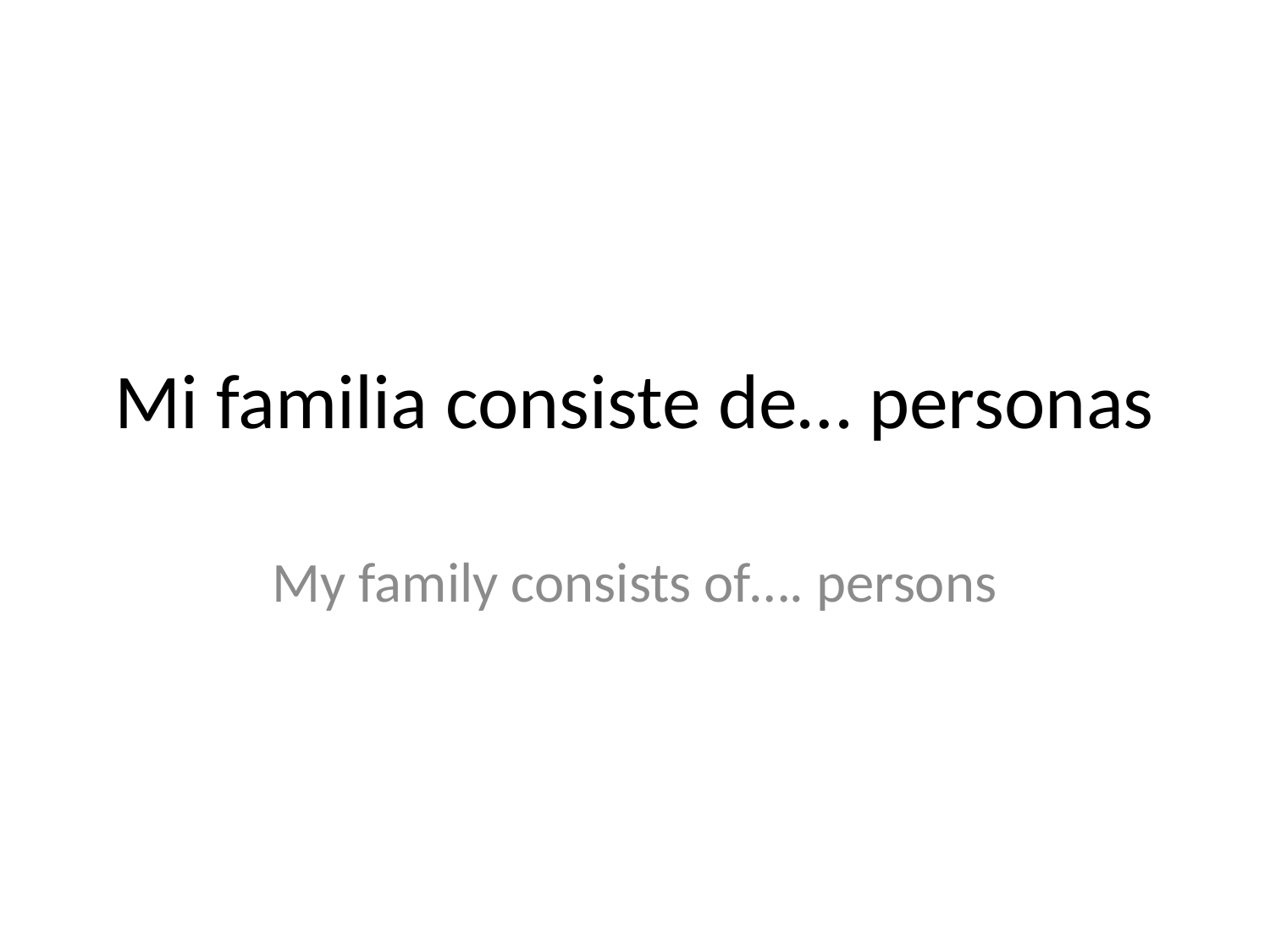

# Mi familia consiste de… personas
My family consists of…. persons